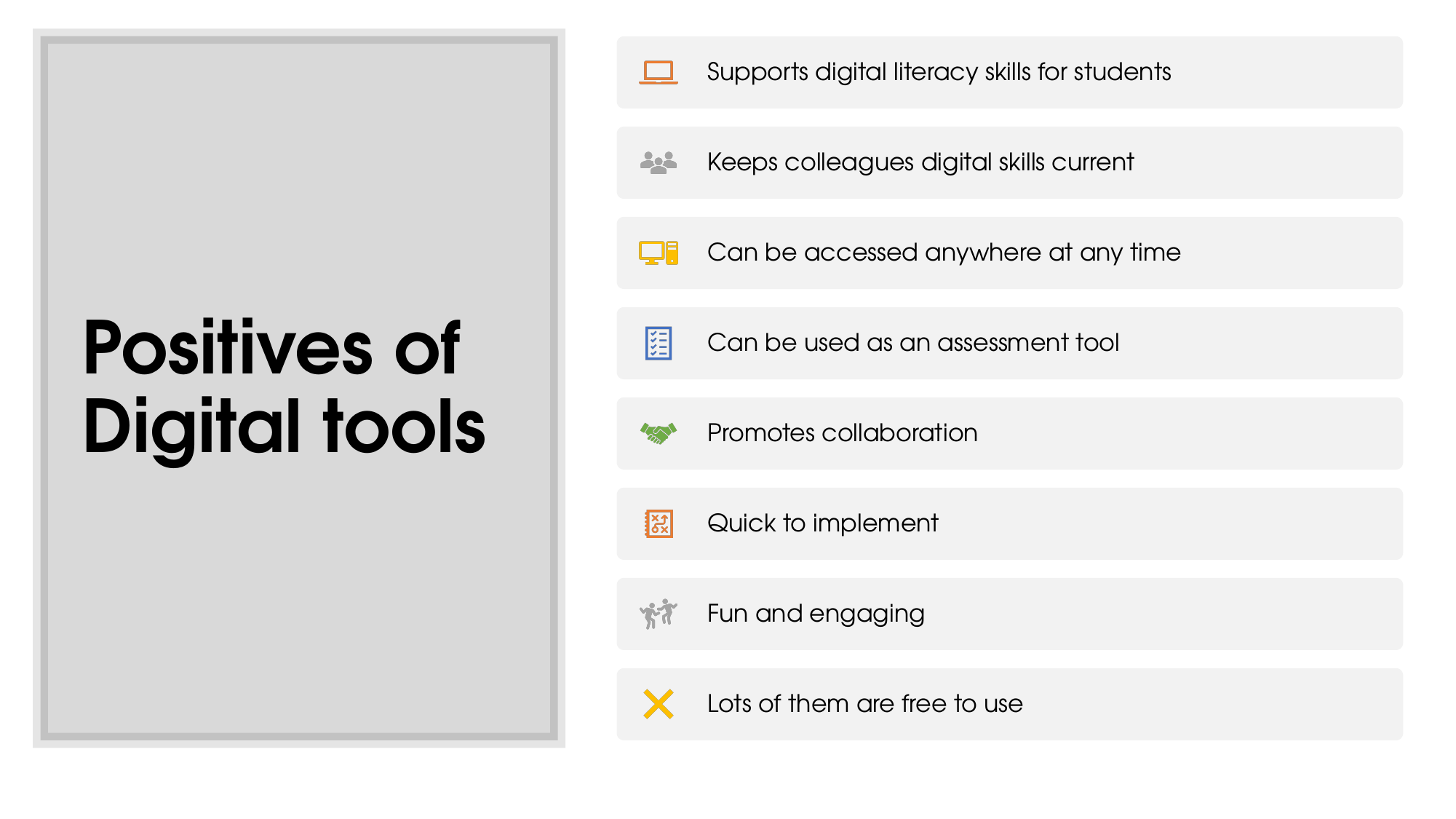

Supports digital literacy skills for students
Keeps colleagues digital skills current
Can be accessed anywhere at any time
Can be used as an assessment tool
Promotes collaboration
Quick to implement
Fun and engaging
Lots of them are free to use
# Positives of Digital tools